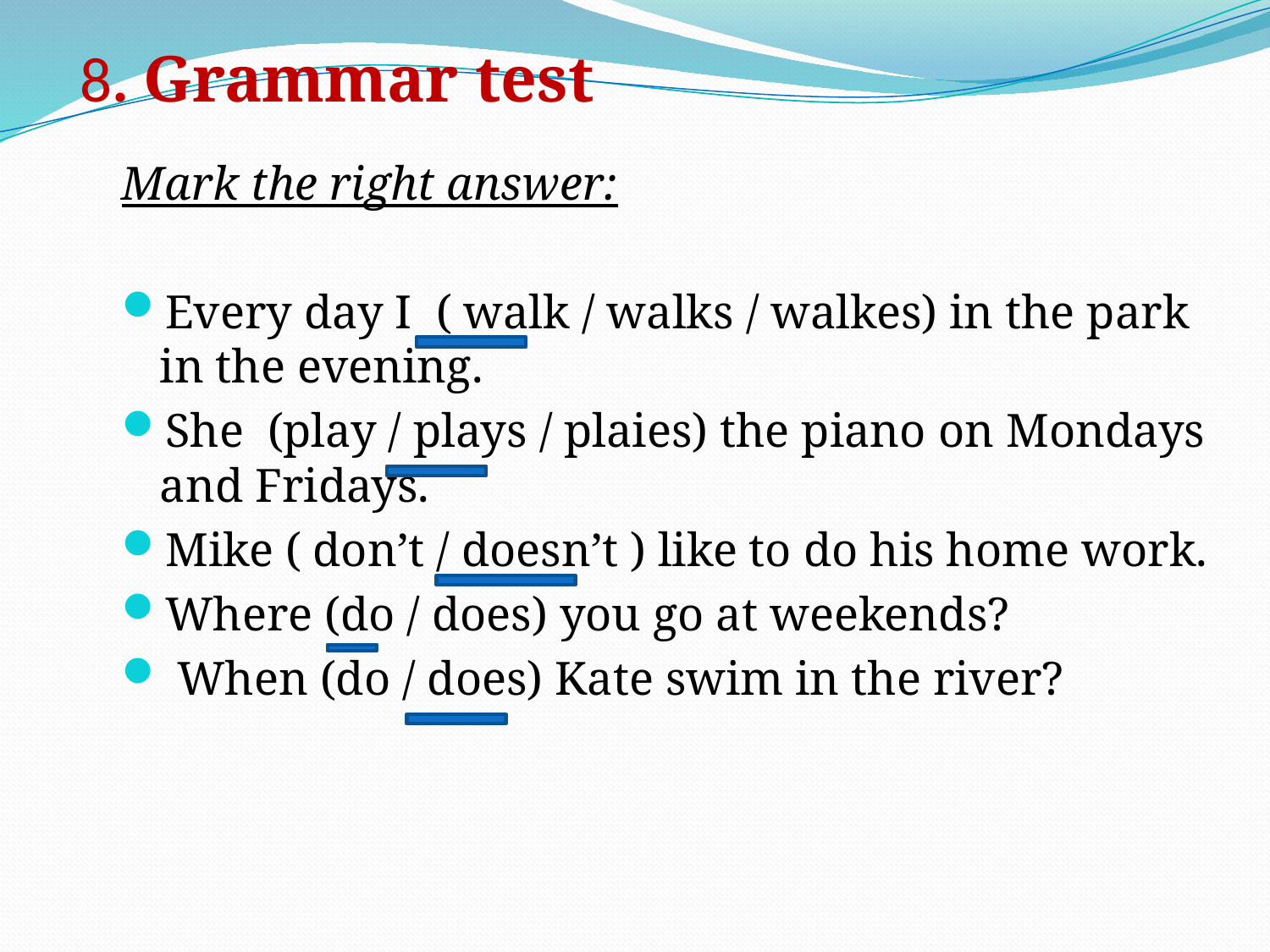

# 8. Grammar test
Mark the right answer:

Every day I  ( walk / walks / walkes) in the park in the evening.
She  (play / plays / plaies) the piano on Mondays and Fridays.
Mike ( don’t / doesn’t ) like to do his home work.
Where (do / does) you go at weekends?
 When (do / does) Kate swim in the river?